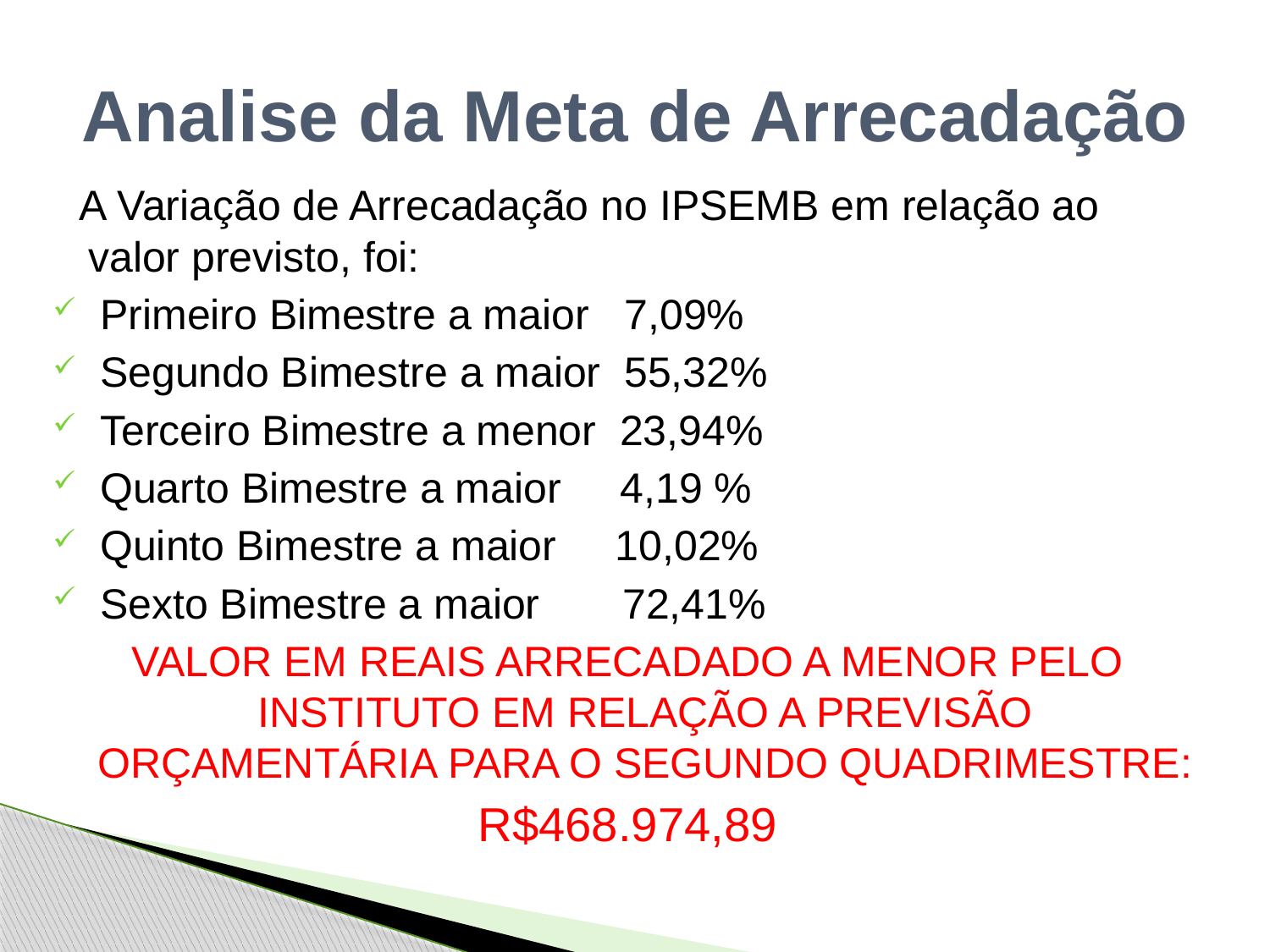

Analise da Meta de Arrecadação
  A Variação de Arrecadação no IPSEMB em relação ao valor previsto, foi:
 Primeiro Bimestre a maior   7,09%
 Segundo Bimestre a maior  55,32%
 Terceiro Bimestre a menor  23,94%
 Quarto Bimestre a maior     4,19 %
 Quinto Bimestre a maior     10,02%
 Sexto Bimestre a maior       72,41%
VALOR EM REAIS ARRECADADO A MENOR PELO INSTITUTO EM RELAÇÃO A PREVISÃO ORÇAMENTÁRIA PARA O SEGUNDO QUADRIMESTRE:
R$468.974,89